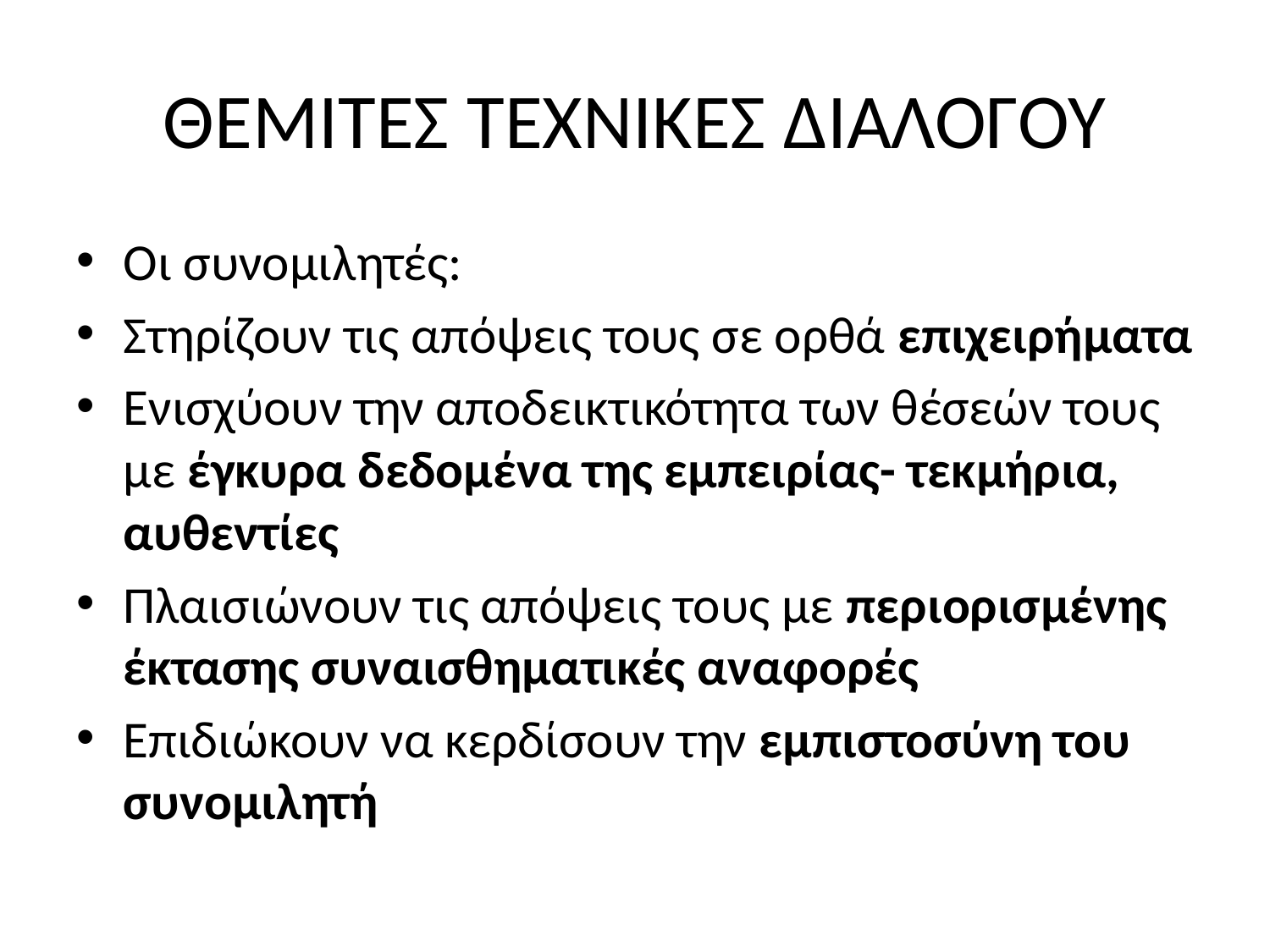

# ΘΕΜΙΤΕΣ ΤΕΧΝΙΚΕΣ ΔΙΑΛΟΓΟΥ
Οι συνομιλητές:
Στηρίζουν τις απόψεις τους σε ορθά επιχειρήματα
Ενισχύουν την αποδεικτικότητα των θέσεών τους με έγκυρα δεδομένα της εμπειρίας- τεκμήρια, αυθεντίες
Πλαισιώνουν τις απόψεις τους με περιορισμένης έκτασης συναισθηματικές αναφορές
Επιδιώκουν να κερδίσουν την εμπιστοσύνη του συνομιλητή